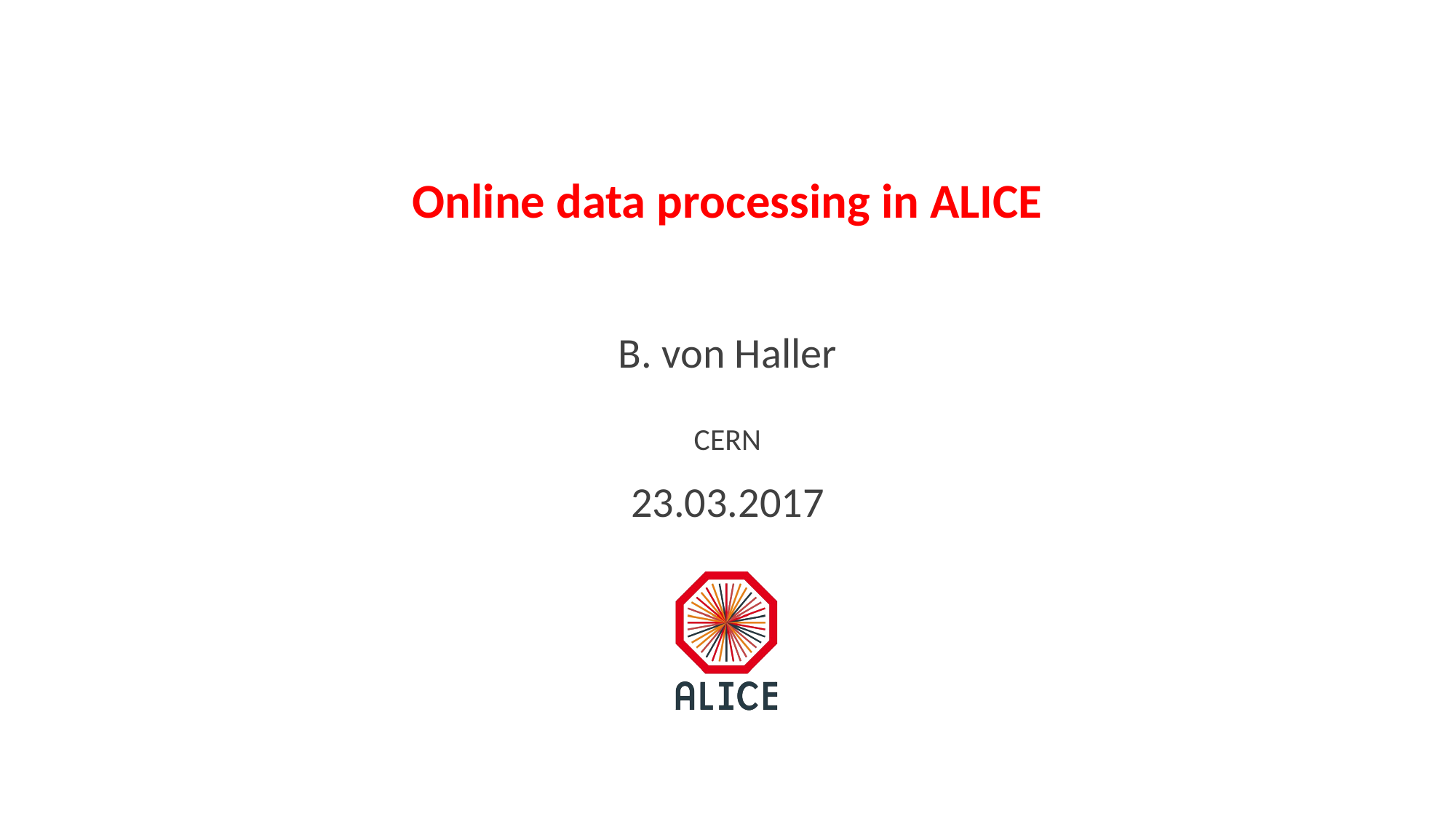

# Online data processing in ALICE
B. von Haller
CERN
23.03.2017